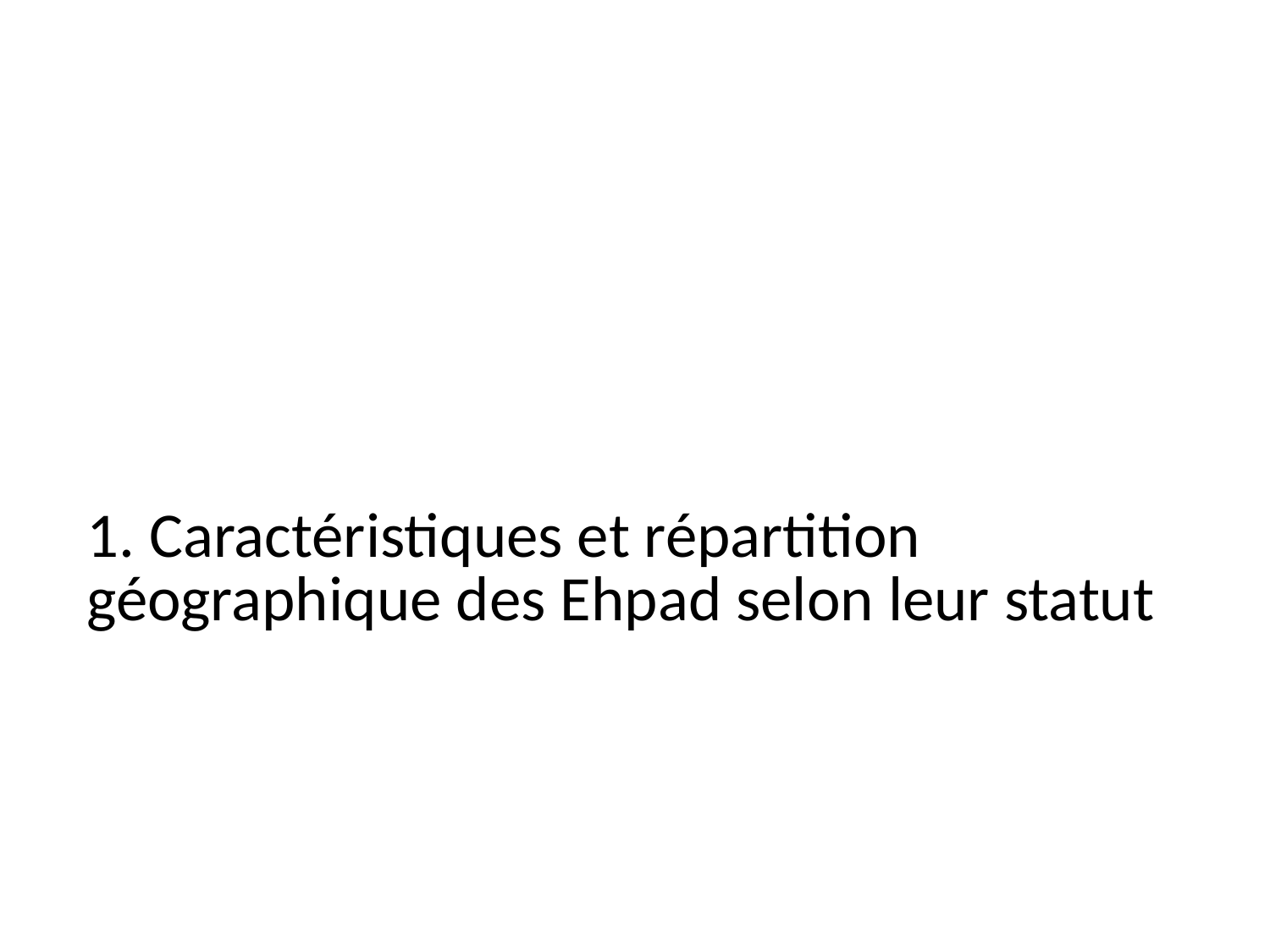

# 1. Caractéristiques et répartition géographique des Ehpad selon leur statut